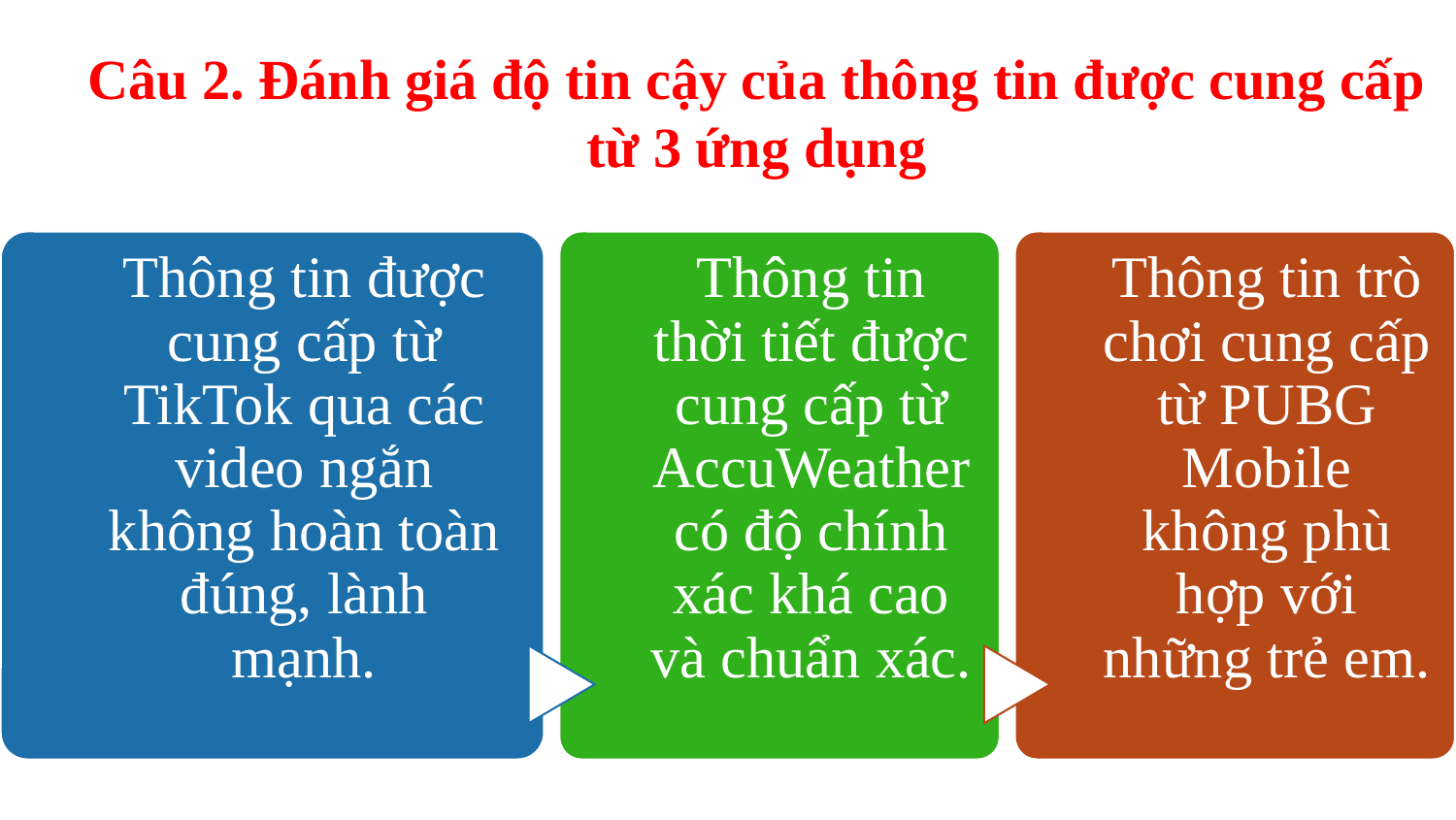

Thông tin được cung cấp từ TikTok qua các video ngắn không hoàn toàn đúng, lành mạnh.

Thông tin thời tiết được cung cấp từ AccuWeather có độ chính xác khá cao và chuẩn xác.

Thông tin trò chơi cung cấp từ PUBG Mobile không phù hợp với những trẻ em.
Câu 2. Đánh giá độ tin cậy của thông tin được cung cấp từ 3 ứng dụng